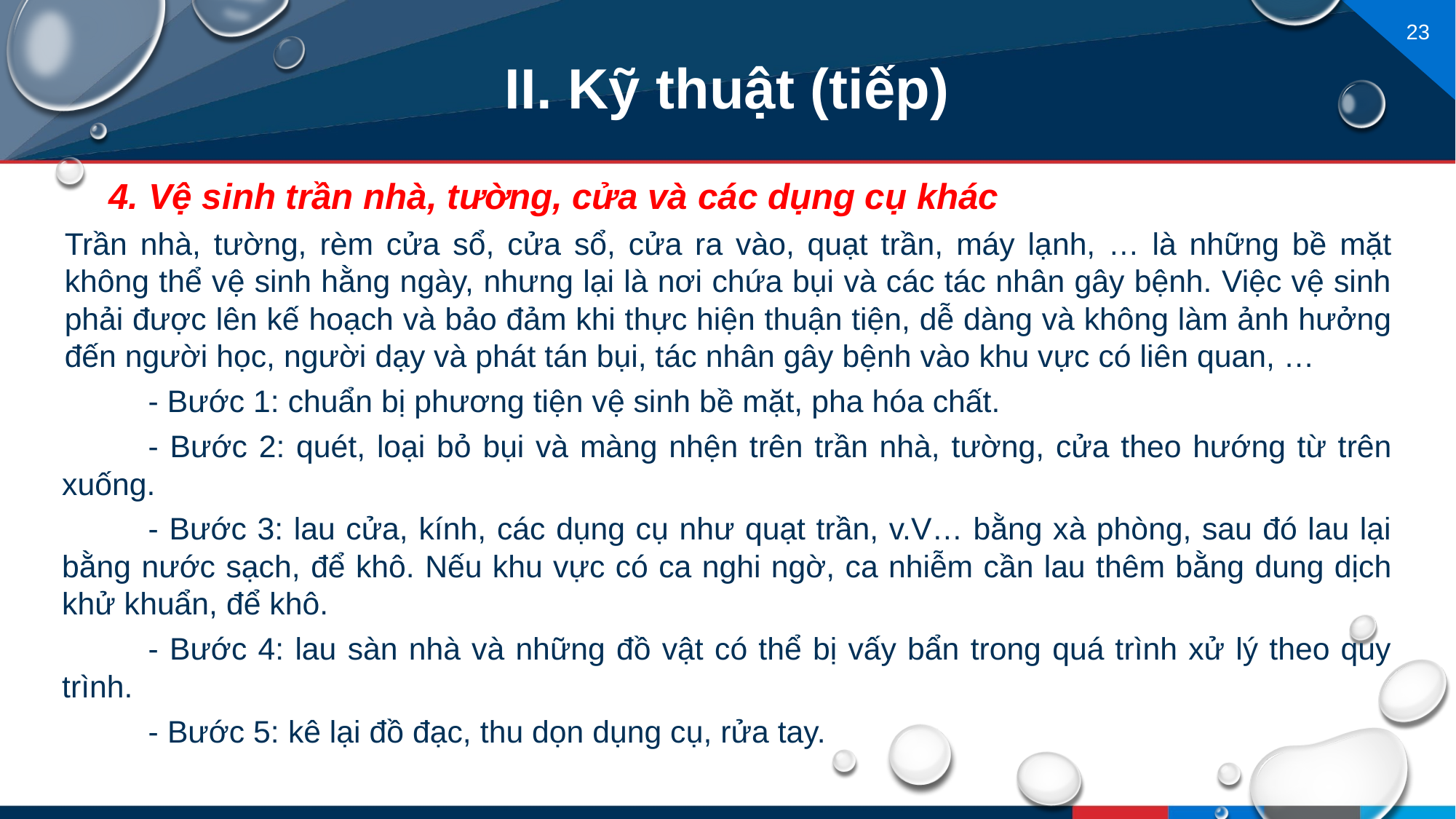

# II. Kỹ thuật (tiếp)
4. Vệ sinh trần nhà, tường, cửa và các dụng cụ khác
	Trần nhà, tường, rèm cửa sổ, cửa sổ, cửa ra vào, quạt trần, máy lạnh, … là những bề mặt không thể vệ sinh hằng ngày, nhưng lại là nơi chứa bụi và các tác nhân gây bệnh. Việc vệ sinh phải được lên kế hoạch và bảo đảm khi thực hiện thuận tiện, dễ dàng và không làm ảnh hưởng đến người học, người dạy và phát tán bụi, tác nhân gây bệnh vào khu vực có liên quan, …
	- Bước 1: chuẩn bị phương tiện vệ sinh bề mặt, pha hóa chất.
	- Bước 2: quét, loại bỏ bụi và màng nhện trên trần nhà, tường, cửa theo hướng từ trên xuống.
	- Bước 3: lau cửa, kính, các dụng cụ như quạt trần, v.V… bằng xà phòng, sau đó lau lại bằng nước sạch, để khô. Nếu khu vực có ca nghi ngờ, ca nhiễm cần lau thêm bằng dung dịch khử khuẩn, để khô.
	- Bước 4: lau sàn nhà và những đồ vật có thể bị vấy bẩn trong quá trình xử lý theo quy trình.
	- Bước 5: kê lại đồ đạc, thu dọn dụng cụ, rửa tay.